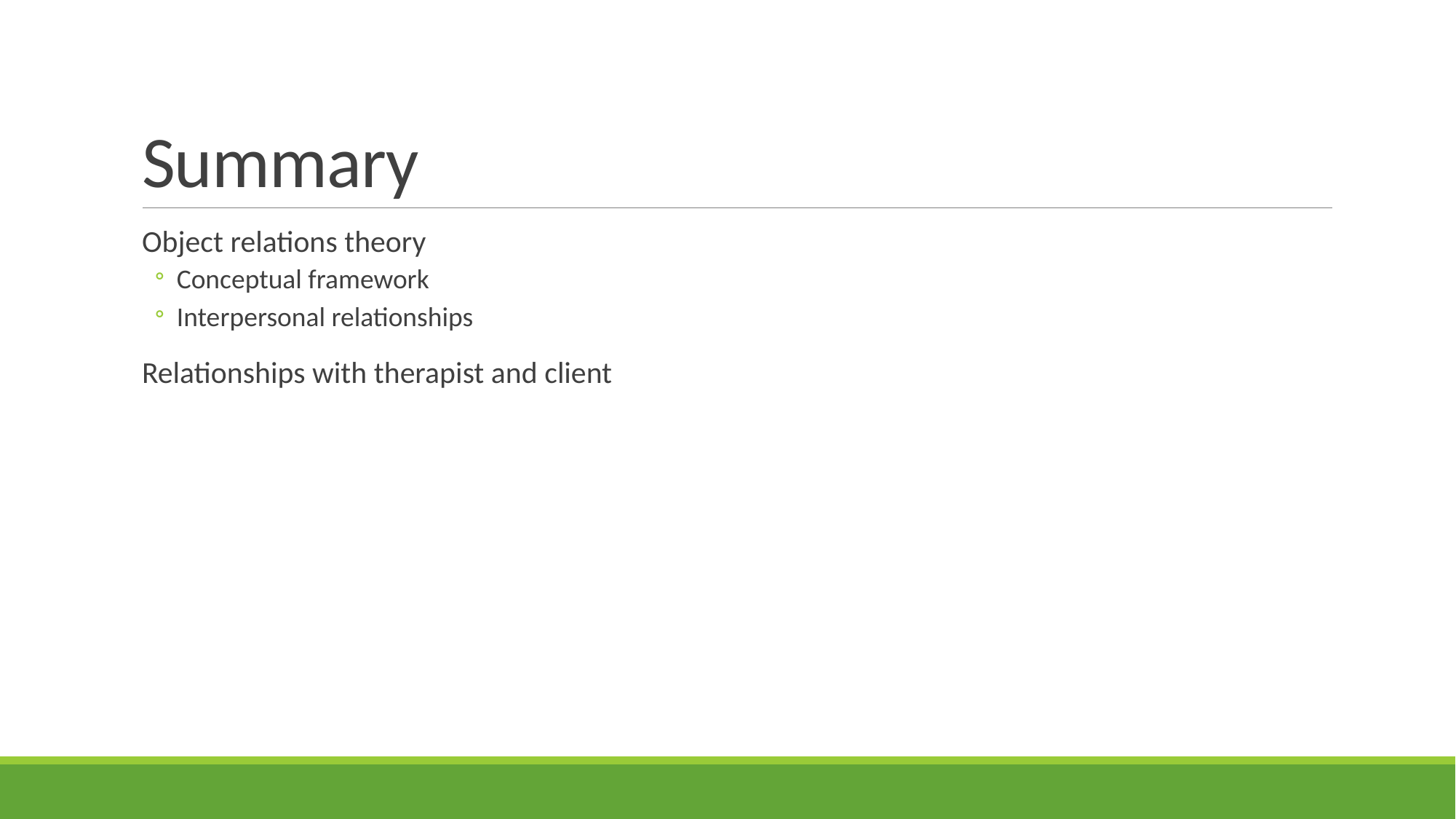

# Summary
Object relations theory
Conceptual framework
Interpersonal relationships
Relationships with therapist and client